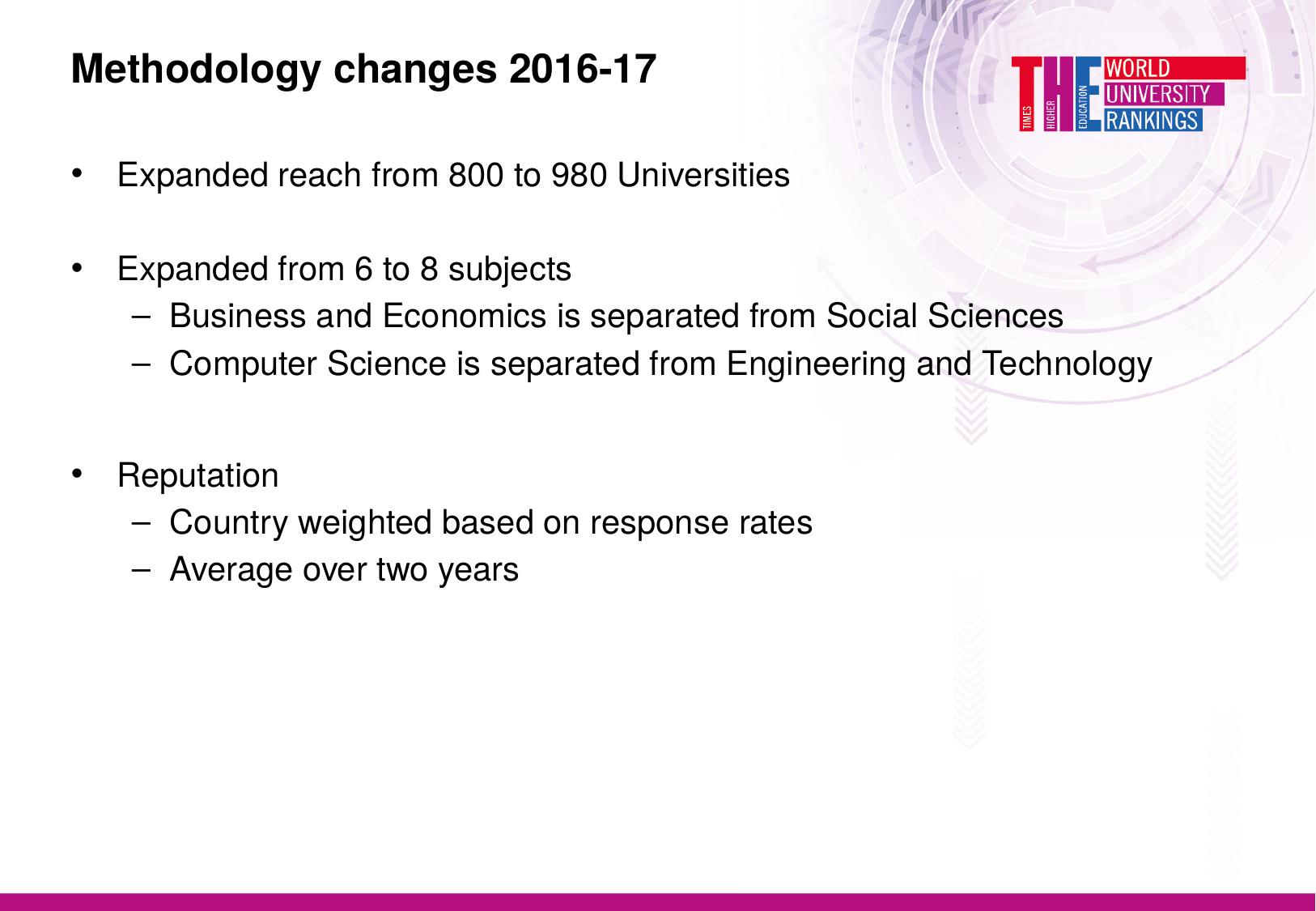

Methodology changes 2016-17
Expanded reach from 800 to 980 Universities

Expanded from 6 to 8 subjects
Business and Economics is separated from Social Sciences
Computer Science is separated from Engineering and Technology

Reputation
Country weighted based on response rates
Average over two years